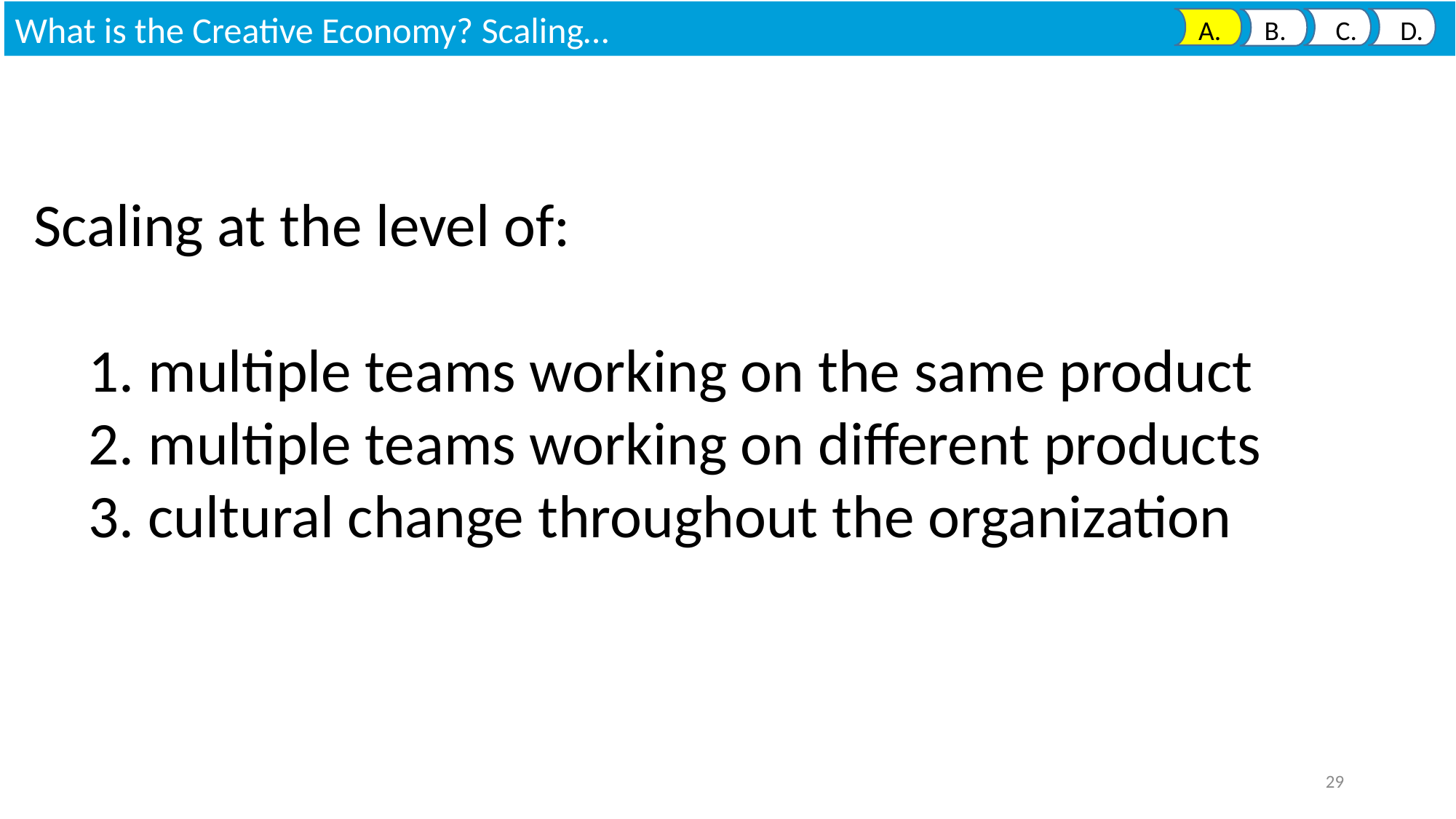

What is the Creative Economy? Scaling…
     A.       B.        C.       D.

Scaling at the level of:

    1. multiple teams working on the same product
    2. multiple teams working on different products
    3. cultural change throughout the organization

29